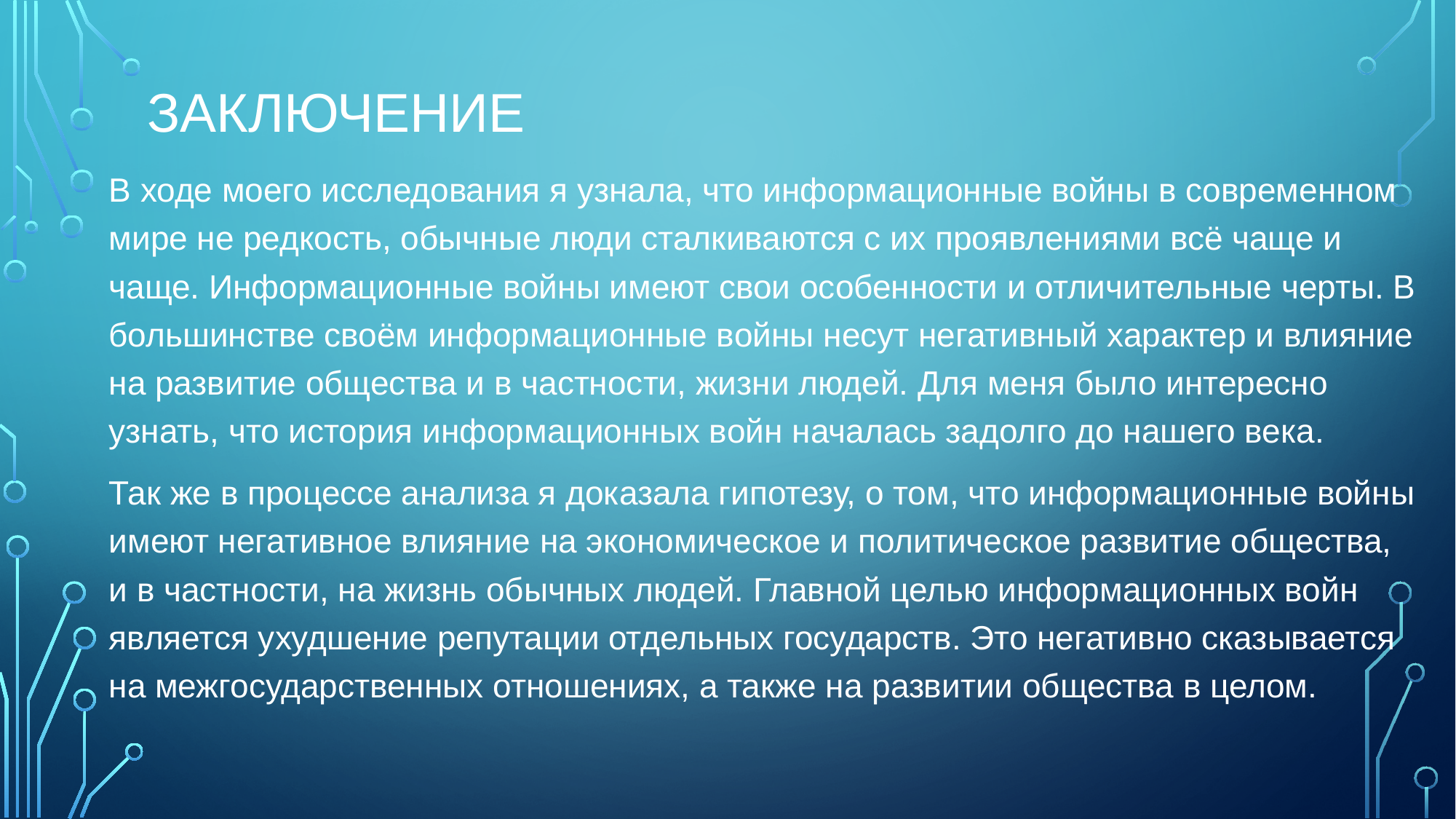

# заключение
В ходе моего исследования я узнала, что информационные войны в современном мире не редкость, обычные люди сталкиваются с их проявлениями всё чаще и чаще. Информационные войны имеют свои особенности и отличительные черты. В большинстве своём информационные войны несут негативный характер и влияние на развитие общества и в частности, жизни людей. Для меня было интересно узнать, что история информационных войн началась задолго до нашего века.
Так же в процессе анализа я доказала гипотезу, о том, что информационные войны имеют негативное влияние на экономическое и политическое развитие общества, и в частности, на жизнь обычных людей. Главной целью информационных войн является ухудшение репутации отдельных государств. Это негативно сказывается на межгосударственных отношениях, а также на развитии общества в целом.